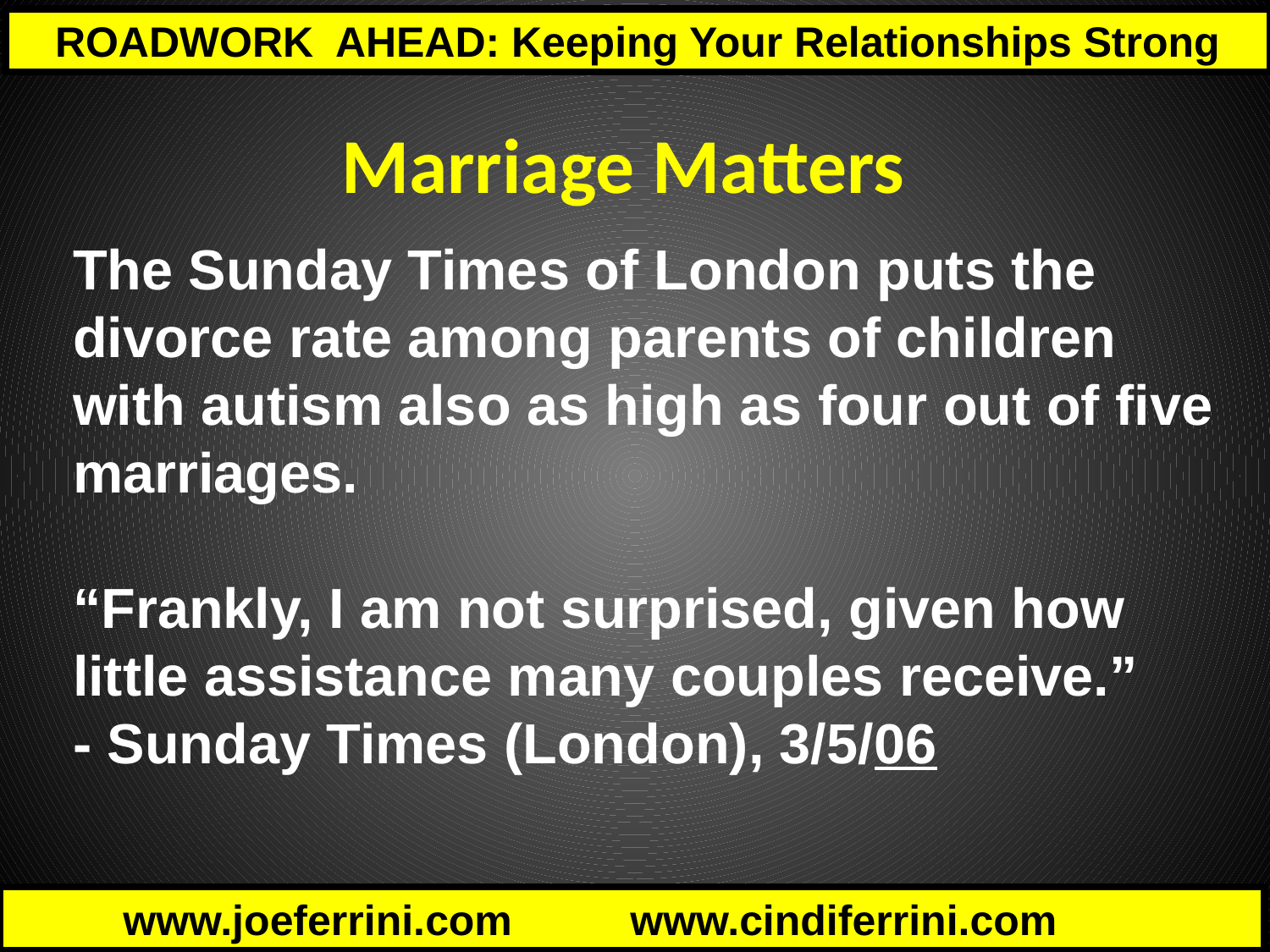

Marriage Matters
The Sunday Times of London puts the divorce rate among parents of children with autism also as high as four out of five marriages.

“Frankly, I am not surprised, given how little assistance many couples receive.”
- Sunday Times (London), 3/5/06